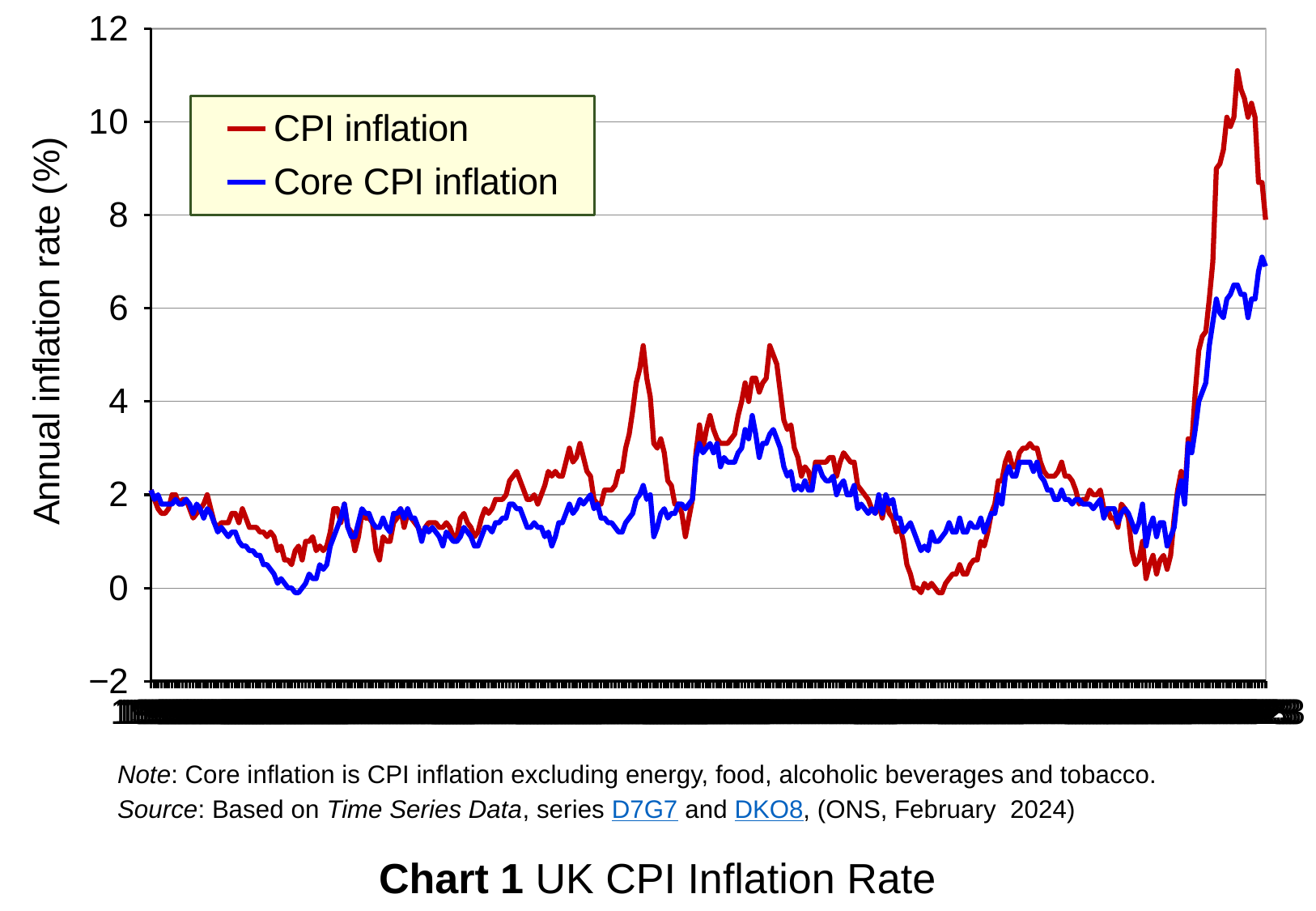

### Chart

| Category | Zero | CPI inflation | Core CPI inflation |
|---|---|---|---|
| 35431 | 0.0 | 2.1 | 2.1 |
| 35462 | None | 1.9 | 1.9 |
| 35490 | None | 1.7 | 2.0 |
| 35521 | None | 1.6 | 1.8 |
| 35551 | None | 1.6 | 1.8 |
| 35582 | None | 1.7 | 1.8 |
| 35612 | None | 2.0 | 1.8 |
| 35643 | None | 2.0 | 1.9 |
| 35674 | None | 1.8 | 1.8 |
| 35704 | None | 1.9 | 1.8 |
| 35735 | None | 1.9 | 1.9 |
| 35765 | None | 1.7 | 1.8 |
| 35796 | None | 1.5 | 1.6 |
| 35827 | None | 1.6 | 1.8 |
| 35855 | None | 1.7 | 1.7 |
| 35886 | None | 1.8 | 1.5 |
| 35916 | None | 2.0 | 1.7 |
| 35947 | None | 1.7 | 1.6 |
| 35977 | None | 1.4 | 1.4 |
| 36008 | None | 1.3 | 1.2 |
| 36039 | None | 1.4 | 1.3 |
| 36069 | None | 1.4 | 1.2 |
| 36100 | None | 1.4 | 1.1 |
| 36130 | None | 1.6 | 1.2 |
| 36161 | None | 1.6 | 1.2 |
| 36192 | None | 1.4 | 1.0 |
| 36220 | None | 1.7 | 0.9 |
| 36251 | None | 1.5 | 0.9 |
| 36281 | None | 1.3 | 0.8 |
| 36312 | None | 1.3 | 0.8 |
| 36342 | None | 1.3 | 0.7 |
| 36373 | None | 1.2 | 0.7 |
| 36404 | None | 1.2 | 0.5 |
| 36434 | None | 1.1 | 0.5 |
| 36465 | None | 1.2 | 0.4 |
| 36495 | None | 1.1 | 0.3 |
| 36526 | None | 0.8 | 0.1 |
| 36557 | None | 0.9 | 0.2 |
| 36586 | None | 0.6 | 0.1 |
| 36617 | None | 0.6 | 0.0 |
| 36647 | None | 0.5 | 0.0 |
| 36678 | None | 0.8 | -0.1 |
| 36708 | None | 0.9 | -0.1 |
| 36739 | None | 0.6 | 0.0 |
| 36770 | None | 1.0 | 0.1 |
| 36800 | None | 1.0 | 0.3 |
| 36831 | None | 1.1 | 0.2 |
| 36861 | None | 0.8 | 0.2 |
| 36892 | None | 0.9 | 0.5 |
| 36923 | None | 0.8 | 0.4 |
| 36951 | None | 0.9 | 0.5 |
| 36982 | None | 1.2 | 0.9 |
| 37012 | None | 1.7 | 1.1 |
| 37043 | None | 1.7 | 1.3 |
| 37073 | None | 1.4 | 1.5 |
| 37104 | None | 1.8 | 1.8 |
| 37135 | None | 1.3 | 1.3 |
| 37165 | None | 1.2 | 1.1 |
| 37196 | None | 0.8 | 1.1 |
| 37226 | None | 1.1 | 1.4 |
| 37257 | None | 1.6 | 1.7 |
| 37288 | None | 1.5 | 1.6 |
| 37316 | None | 1.5 | 1.6 |
| 37347 | None | 1.4 | 1.4 |
| 37377 | None | 0.8 | 1.3 |
| 37408 | None | 0.6 | 1.3 |
| 37438 | None | 1.1 | 1.5 |
| 37469 | None | 1.0 | 1.3 |
| 37500 | None | 1.0 | 1.2 |
| 37530 | None | 1.4 | 1.6 |
| 37561 | None | 1.5 | 1.6 |
| 37591 | None | 1.7 | 1.7 |
| 37622 | None | 1.3 | 1.5 |
| 37653 | None | 1.6 | 1.7 |
| 37681 | None | 1.5 | 1.5 |
| 37712 | None | 1.4 | 1.5 |
| 37742 | None | 1.3 | 1.3 |
| 37773 | None | 1.1 | 1.0 |
| 37803 | None | 1.3 | 1.3 |
| 37834 | None | 1.4 | 1.2 |
| 37865 | None | 1.4 | 1.3 |
| 37895 | None | 1.4 | 1.2 |
| 37926 | None | 1.3 | 1.1 |
| 37956 | None | 1.3 | 0.9 |
| 37987 | None | 1.4 | 1.2 |
| 38018 | None | 1.3 | 1.1 |
| 38047 | None | 1.1 | 1.0 |
| 38078 | None | 1.1 | 1.0 |
| 38108 | None | 1.5 | 1.1 |
| 38139 | None | 1.6 | 1.3 |
| 38169 | None | 1.4 | 1.2 |
| 38200 | None | 1.3 | 1.1 |
| 38231 | None | 1.1 | 0.9 |
| 38261 | None | 1.2 | 0.9 |
| 38292 | None | 1.5 | 1.1 |
| 38322 | None | 1.7 | 1.3 |
| 38353 | None | 1.6 | 1.3 |
| 38384 | None | 1.7 | 1.2 |
| 38412 | None | 1.9 | 1.4 |
| 38443 | None | 1.9 | 1.4 |
| 38473 | None | 1.9 | 1.5 |
| 38504 | None | 2.0 | 1.5 |
| 38534 | None | 2.3 | 1.8 |
| 38565 | None | 2.4 | 1.8 |
| 38596 | None | 2.5 | 1.7 |
| 38626 | None | 2.3 | 1.7 |
| 38657 | None | 2.1 | 1.5 |
| 38687 | None | 1.9 | 1.3 |
| 38718 | None | 1.9 | 1.3 |
| 38749 | None | 2.0 | 1.4 |
| 38777 | None | 1.8 | 1.3 |
| 38808 | None | 2.0 | 1.3 |
| 38838 | None | 2.2 | 1.1 |
| 38869 | None | 2.5 | 1.2 |
| 38899 | None | 2.4 | 0.9 |
| 38930 | None | 2.5 | 1.1 |
| 38961 | None | 2.4 | 1.4 |
| 38991 | None | 2.4 | 1.4 |
| 39022 | None | 2.7 | 1.6 |
| 39052 | None | 3.0 | 1.8 |
| 39083 | None | 2.7 | 1.6 |
| 39114 | None | 2.8 | 1.7 |
| 39142 | None | 3.1 | 1.9 |
| 39173 | None | 2.8 | 1.8 |
| 39203 | None | 2.5 | 1.9 |
| 39234 | None | 2.4 | 2.0 |
| 39264 | None | 1.9 | 1.7 |
| 39295 | None | 1.8 | 1.8 |
| 39326 | None | 1.8 | 1.5 |
| 39356 | None | 2.1 | 1.5 |
| 39387 | None | 2.1 | 1.4 |
| 39417 | None | 2.1 | 1.4 |
| 39448 | None | 2.2 | 1.3 |
| 39479 | None | 2.5 | 1.2 |
| 39508 | None | 2.5 | 1.2 |
| 39539 | None | 3.0 | 1.4 |
| 39569 | None | 3.3 | 1.5 |
| 39600 | None | 3.8 | 1.6 |
| 39630 | None | 4.4 | 1.9 |
| 39661 | None | 4.7 | 2.0 |
| 39692 | None | 5.2 | 2.2 |
| 39722 | None | 4.5 | 1.9 |
| 39753 | None | 4.1 | 2.0 |
| 39783 | None | 3.1 | 1.1 |
| 39814 | None | 3.0 | 1.3 |
| 39845 | None | 3.2 | 1.6 |
| 39873 | None | 2.9 | 1.7 |
| 39904 | None | 2.3 | 1.5 |
| 39934 | None | 2.2 | 1.6 |
| 39965 | None | 1.8 | 1.6 |
| 39995 | None | 1.8 | 1.8 |
| 40026 | None | 1.6 | 1.8 |
| 40057 | None | 1.1 | 1.7 |
| 40087 | None | 1.5 | 1.8 |
| 40118 | None | 1.9 | 1.9 |
| 40148 | None | 2.9 | 2.8 |
| 40179 | None | 3.5 | 3.1 |
| 40210 | None | 3.0 | 2.9 |
| 40238 | None | 3.4 | 3.0 |
| 40269 | None | 3.7 | 3.1 |
| 40299 | None | 3.4 | 2.9 |
| 40330 | None | 3.2 | 3.1 |
| 40360 | None | 3.1 | 2.6 |
| 40391 | None | 3.1 | 2.8 |
| 40422 | None | 3.1 | 2.7 |
| 40452 | None | 3.2 | 2.7 |
| 40483 | None | 3.3 | 2.7 |
| 40513 | None | 3.7 | 2.9 |
| 40544 | None | 4.0 | 3.0 |
| 40575 | None | 4.4 | 3.4 |
| 40603 | None | 4.0 | 3.2 |
| 40634 | None | 4.5 | 3.7 |
| 40664 | None | 4.5 | 3.3 |
| 40695 | None | 4.2 | 2.8 |
| 40725 | None | 4.4 | 3.1 |
| 40756 | None | 4.5 | 3.1 |
| 40787 | None | 5.2 | 3.3 |
| 40817 | None | 5.0 | 3.4 |
| 40848 | None | 4.8 | 3.2 |
| 40878 | None | 4.2 | 3.0 |
| 40909 | None | 3.6 | 2.6 |
| 40940 | None | 3.4 | 2.4 |
| 40969 | None | 3.5 | 2.5 |
| 41000 | None | 3.0 | 2.1 |
| 41030 | None | 2.8 | 2.2 |
| 41061 | None | 2.4 | 2.1 |
| 41091 | None | 2.6 | 2.3 |
| 41122 | None | 2.5 | 2.1 |
| 41153 | None | 2.2 | 2.1 |
| 41183 | None | 2.7 | 2.6 |
| 41214 | None | 2.7 | 2.6 |
| 41244 | None | 2.7 | 2.4 |
| 41275 | None | 2.7 | 2.3 |
| 41306 | None | 2.8 | 2.3 |
| 41334 | None | 2.8 | 2.4 |
| 41365 | None | 2.4 | 2.0 |
| 41395 | None | 2.7 | 2.2 |
| 41426 | None | 2.9 | 2.3 |
| 41456 | None | 2.8 | 2.0 |
| 41487 | None | 2.7 | 2.0 |
| 41518 | None | 2.7 | 2.2 |
| 41548 | None | 2.2 | 1.7 |
| 41579 | None | 2.1 | 1.8 |
| 41609 | None | 2.0 | 1.7 |
| 41640 | None | 1.9 | 1.6 |
| 41671 | None | 1.7 | 1.7 |
| 41699 | None | 1.6 | 1.6 |
| 41730 | None | 1.8 | 2.0 |
| 41760 | None | 1.5 | 1.6 |
| 41791 | None | 1.9 | 2.0 |
| 41821 | None | 1.6 | 1.8 |
| 41852 | None | 1.5 | 1.9 |
| 41883 | None | 1.2 | 1.5 |
| 41913 | None | 1.3 | 1.5 |
| 41944 | None | 1.0 | 1.2 |
| 41974 | None | 0.5 | 1.3 |
| 42005 | None | 0.3 | 1.4 |
| 42036 | None | 0.0 | 1.2 |
| 42064 | None | 0.0 | 1.0 |
| 42095 | None | -0.1 | 0.8 |
| 42125 | None | 0.1 | 0.9 |
| 42156 | None | 0.0 | 0.8 |
| 42186 | None | 0.1 | 1.2 |
| 42217 | None | 0.0 | 1.0 |
| 42248 | None | -0.1 | 1.0 |
| 42278 | None | -0.1 | 1.1 |
| 42309 | None | 0.1 | 1.2 |
| 42339 | None | 0.2 | 1.4 |
| 42370 | None | 0.3 | 1.2 |
| 42401 | None | 0.3 | 1.2 |
| 42430 | None | 0.5 | 1.5 |
| 42461 | None | 0.3 | 1.2 |
| 42491 | None | 0.3 | 1.2 |
| 42522 | None | 0.5 | 1.4 |
| 42552 | None | 0.6 | 1.3 |
| 42583 | None | 0.6 | 1.3 |
| 42614 | None | 1.0 | 1.5 |
| 42644 | None | 0.9 | 1.2 |
| 42675 | None | 1.2 | 1.4 |
| 42705 | None | 1.6 | 1.6 |
| 42736 | None | 1.8 | 1.6 |
| 42767 | None | 2.3 | 2.0 |
| 42795 | None | 2.3 | 1.8 |
| 42826 | None | 2.7 | 2.4 |
| 42856 | None | 2.9 | 2.6 |
| 42887 | None | 2.6 | 2.4 |
| 42917 | None | 2.6 | 2.4 |
| 42948 | None | 2.9 | 2.7 |
| 42979 | None | 3.0 | 2.7 |
| 43009 | None | 3.0 | 2.7 |
| 43040 | None | 3.1 | 2.7 |
| 43070 | None | 3.0 | 2.5 |
| 43101 | None | 3.0 | 2.7 |
| 43132 | None | 2.7 | 2.4 |
| 43160 | None | 2.5 | 2.3 |
| 43191 | None | 2.4 | 2.1 |
| 43221 | None | 2.4 | 2.1 |
| 43252 | None | 2.4 | 1.9 |
| 43282 | None | 2.5 | 1.9 |
| 43313 | None | 2.7 | 2.1 |
| 43344 | None | 2.4 | 1.9 |
| 43374 | None | 2.4 | 1.9 |
| 43405 | None | 2.3 | 1.8 |
| 43435 | None | 2.1 | 1.9 |
| 43466 | None | 1.8 | 1.9 |
| 43497 | None | 1.9 | 1.8 |
| 43525 | None | 1.9 | 1.8 |
| 43556 | None | 2.1 | 1.8 |
| 43586 | None | 2.0 | 1.7 |
| 43617 | None | 2.0 | 1.8 |
| 43647 | None | 2.1 | 1.9 |
| 43678 | None | 1.7 | 1.5 |
| 43709 | None | 1.7 | 1.7 |
| 43739 | None | 1.5 | 1.7 |
| 43770 | None | 1.5 | 1.7 |
| 43800 | None | 1.3 | 1.4 |
| 43831 | None | 1.8 | 1.6 |
| 43862 | None | 1.7 | 1.7 |
| 43891 | None | 1.5 | 1.6 |
| 43922 | None | 0.8 | 1.4 |
| 43952 | None | 0.5 | 1.2 |
| 43983 | None | 0.6 | 1.4 |
| 44013 | None | 1.0 | 1.8 |
| 44044 | None | 0.2 | 0.9 |
| 44075 | None | 0.5 | 1.3 |
| 44105 | None | 0.7 | 1.5 |
| 44136 | None | 0.3 | 1.1 |
| 44166 | None | 0.6 | 1.4 |
| 44197 | None | 0.7 | 1.4 |
| 44228 | None | 0.4 | 0.9 |
| 44256 | None | 0.7 | 1.1 |
| 44287 | None | 1.5 | 1.3 |
| 44317 | None | 2.1 | 2.0 |
| 44348 | None | 2.5 | 2.3 |
| 44378 | None | 2.0 | 1.8 |
| 44409 | None | 3.2 | 3.1 |
| 44440 | None | 3.1 | 2.9 |
| 44470 | None | 4.2 | 3.4 |
| 44501 | None | 5.1 | 4.0 |
| 44531 | None | 5.4 | 4.2 |
| 44562 | None | 5.5 | 4.4 |
| 44593 | None | 6.2 | 5.2 |
| 44621 | None | 7.0 | 5.7 |
| 44652 | None | 9.0 | 6.2 |
| 44682 | None | 9.1 | 5.9 |
| 44713 | None | 9.4 | 5.8 |
| 44743 | None | 10.1 | 6.2 |
| 44774 | None | 9.9 | 6.3 |
| 44805 | None | 10.1 | 6.5 |
| 44835 | None | 11.1 | 6.5 |
| 44866 | None | 10.7 | 6.3 |
| 44896 | None | 10.5 | 6.3 |
| 44927 | None | 10.1 | 5.8 |
| 44958 | None | 10.4 | 6.2 |
| 44986 | None | 10.1 | 6.2 |
| 45017 | None | 8.7 | 6.8 |
| 45047 | None | 8.7 | 7.1 |
| 45078 | None | 7.9 | 6.9 |
Note: Core inflation is CPI inflation excluding energy, food, alcoholic beverages and tobacco.
Source: Based on Time Series Data, series D7G7 and DKO8, (ONS, February  2024)
Chart 1 UK CPI Inflation Rate